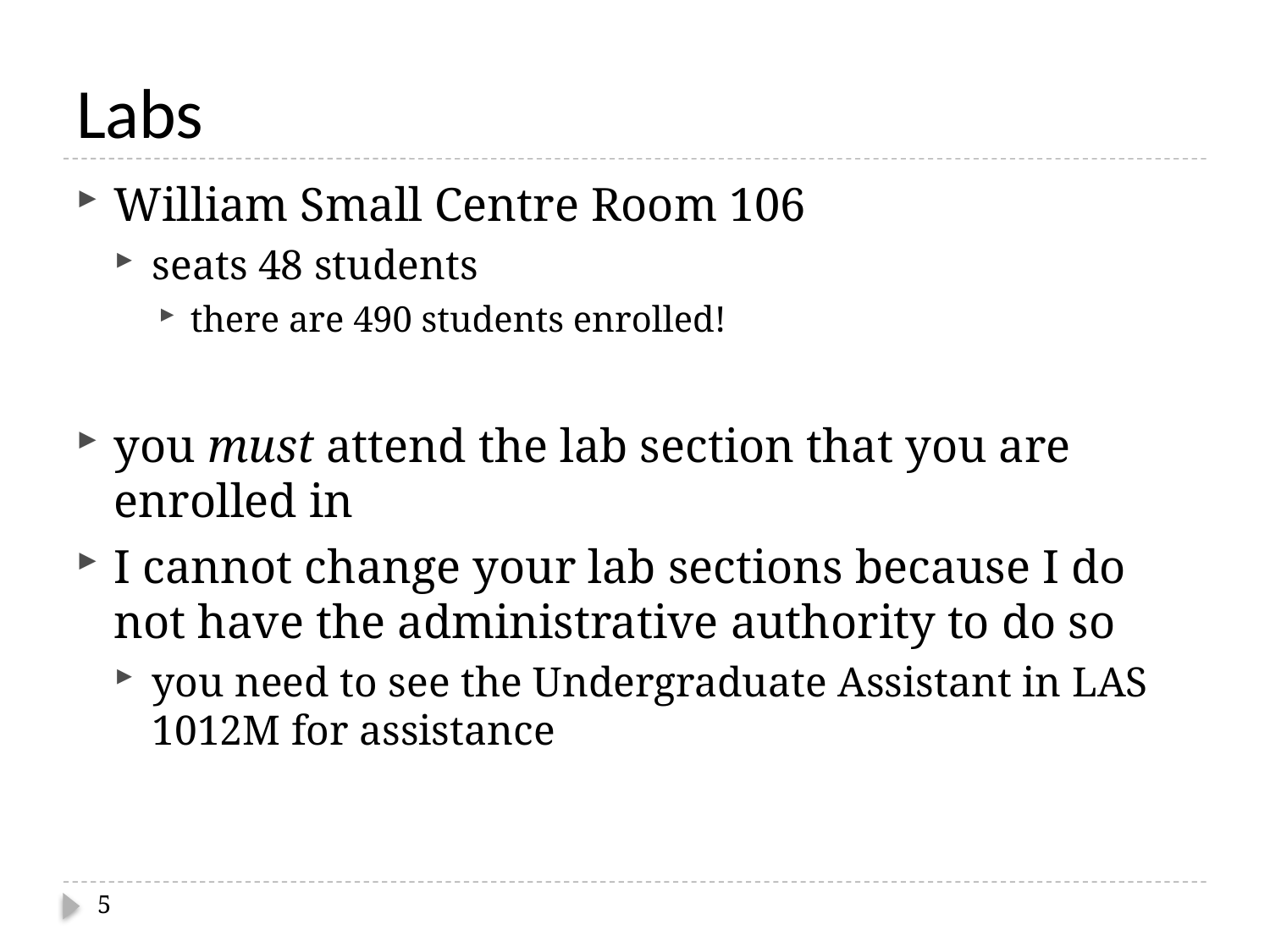

# Labs
William Small Centre Room 106
seats 48 students
there are 490 students enrolled!

you must attend the lab section that you are enrolled in
I cannot change your lab sections because I do not have the administrative authority to do so
you need to see the Undergraduate Assistant in LAS 1012M for assistance

5